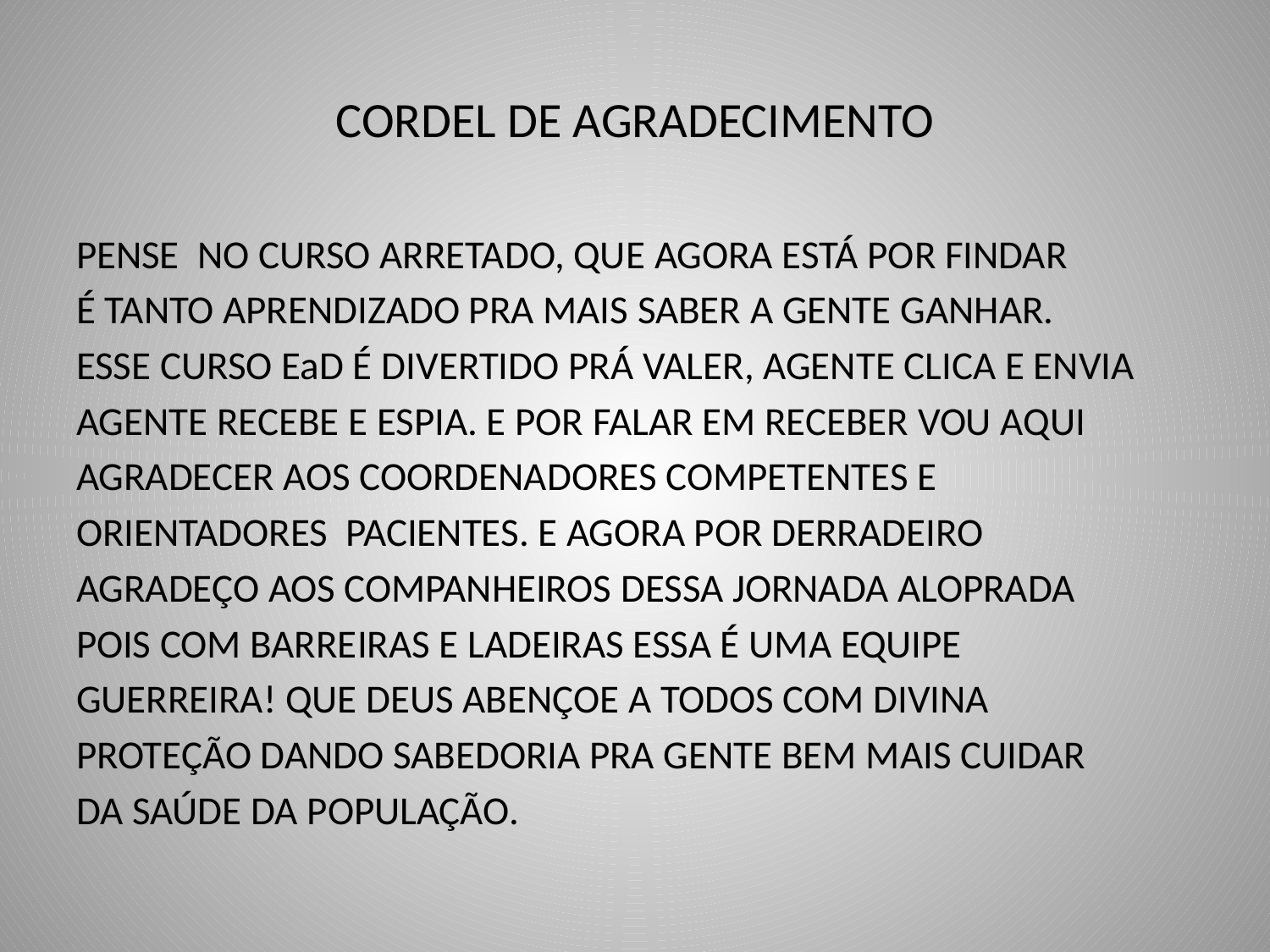

# CORDEL DE AGRADECIMENTO
PENSE  NO CURSO ARRETADO, QUE AGORA ESTÁ POR FINDAR
É TANTO APRENDIZADO PRA MAIS SABER A GENTE GANHAR.
ESSE CURSO EaD É DIVERTIDO PRÁ VALER, AGENTE CLICA E ENVIA
AGENTE RECEBE E ESPIA. E POR FALAR EM RECEBER VOU AQUI
AGRADECER AOS COORDENADORES COMPETENTES E
ORIENTADORES  PACIENTES. E AGORA POR DERRADEIRO
AGRADEÇO AOS COMPANHEIROS DESSA JORNADA ALOPRADA
POIS COM BARREIRAS E LADEIRAS ESSA É UMA EQUIPE
GUERREIRA! QUE DEUS ABENÇOE A TODOS COM DIVINA
PROTEÇÃO DANDO SABEDORIA PRA GENTE BEM MAIS CUIDAR
DA SAÚDE DA POPULAÇÃO.